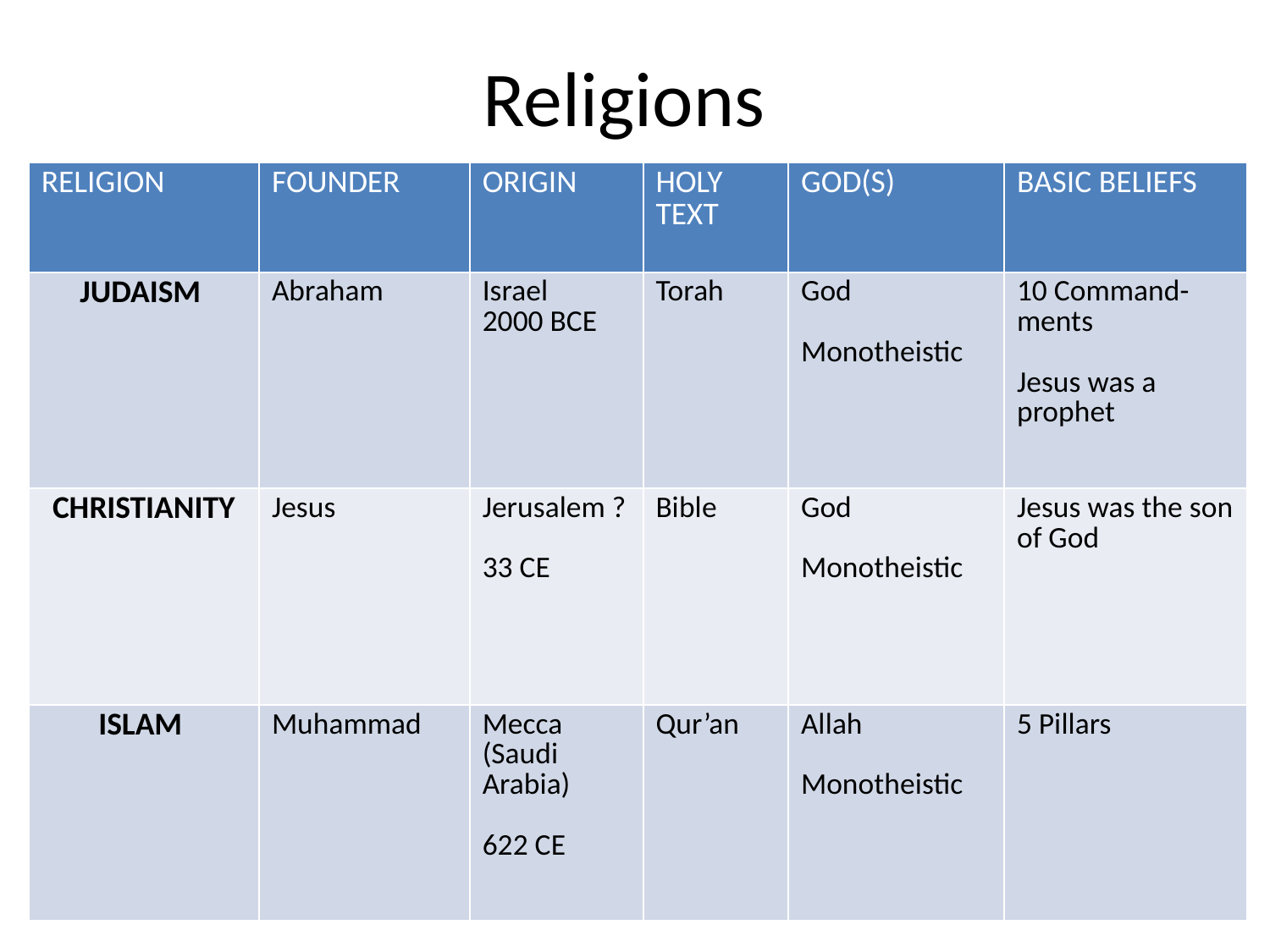

# Religions
| RELIGION | FOUNDER | ORIGIN | HOLY TEXT | GOD(S) | BASIC BELIEFS |
| --- | --- | --- | --- | --- | --- |
| JUDAISM | Abraham | Israel 2000 BCE | Torah | God Monotheistic | 10 Command-ments Jesus was a prophet |
| CHRISTIANITY | Jesus | Jerusalem ? 33 CE | Bible | God Monotheistic | Jesus was the son of God |
| ISLAM | Muhammad | Mecca (Saudi Arabia) 622 CE | Qur’an | Allah Monotheistic | 5 Pillars |